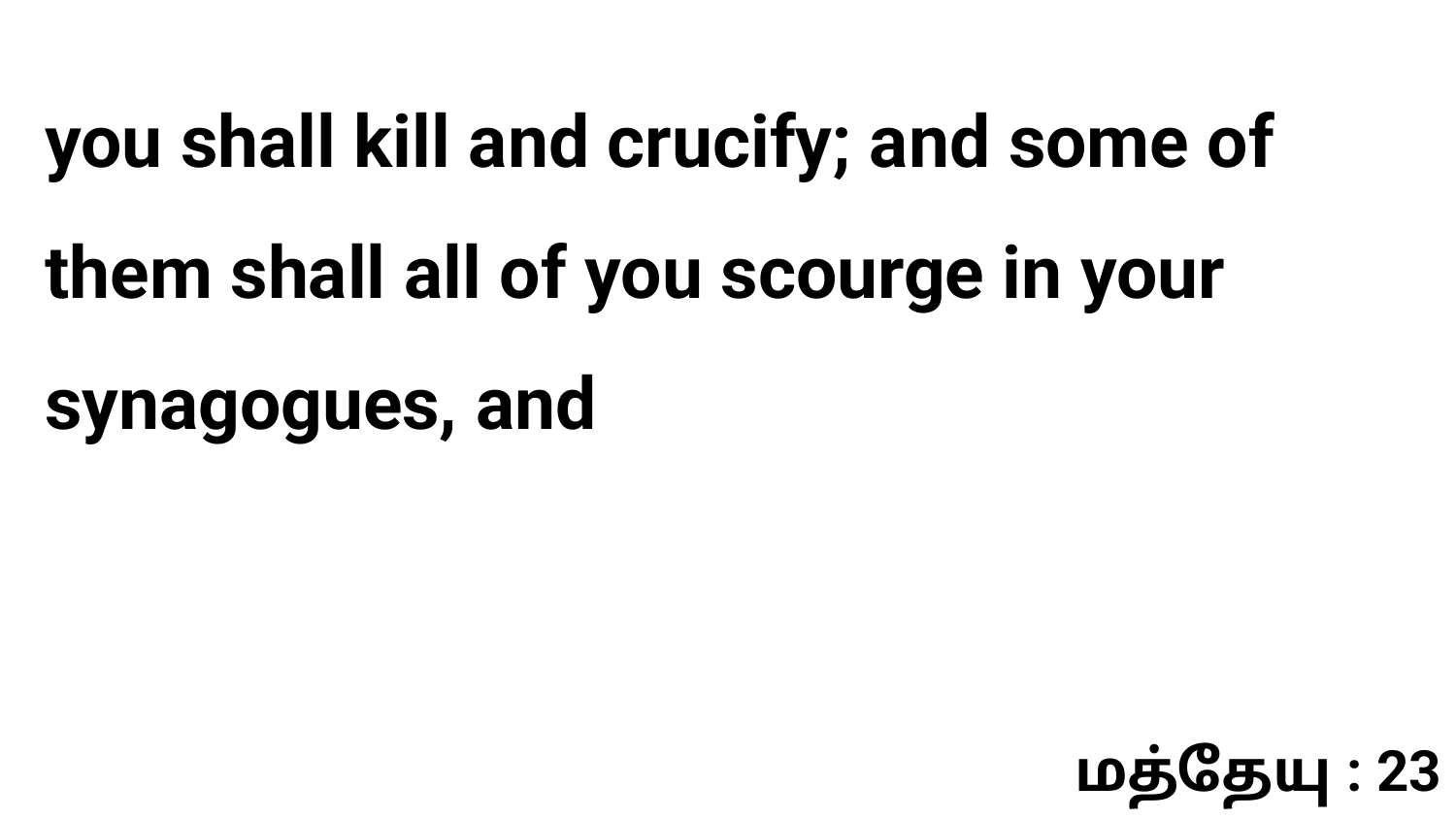

you shall kill and crucify; and some of them shall all of you scourge in your synagogues, and
மத்தேயு : 23